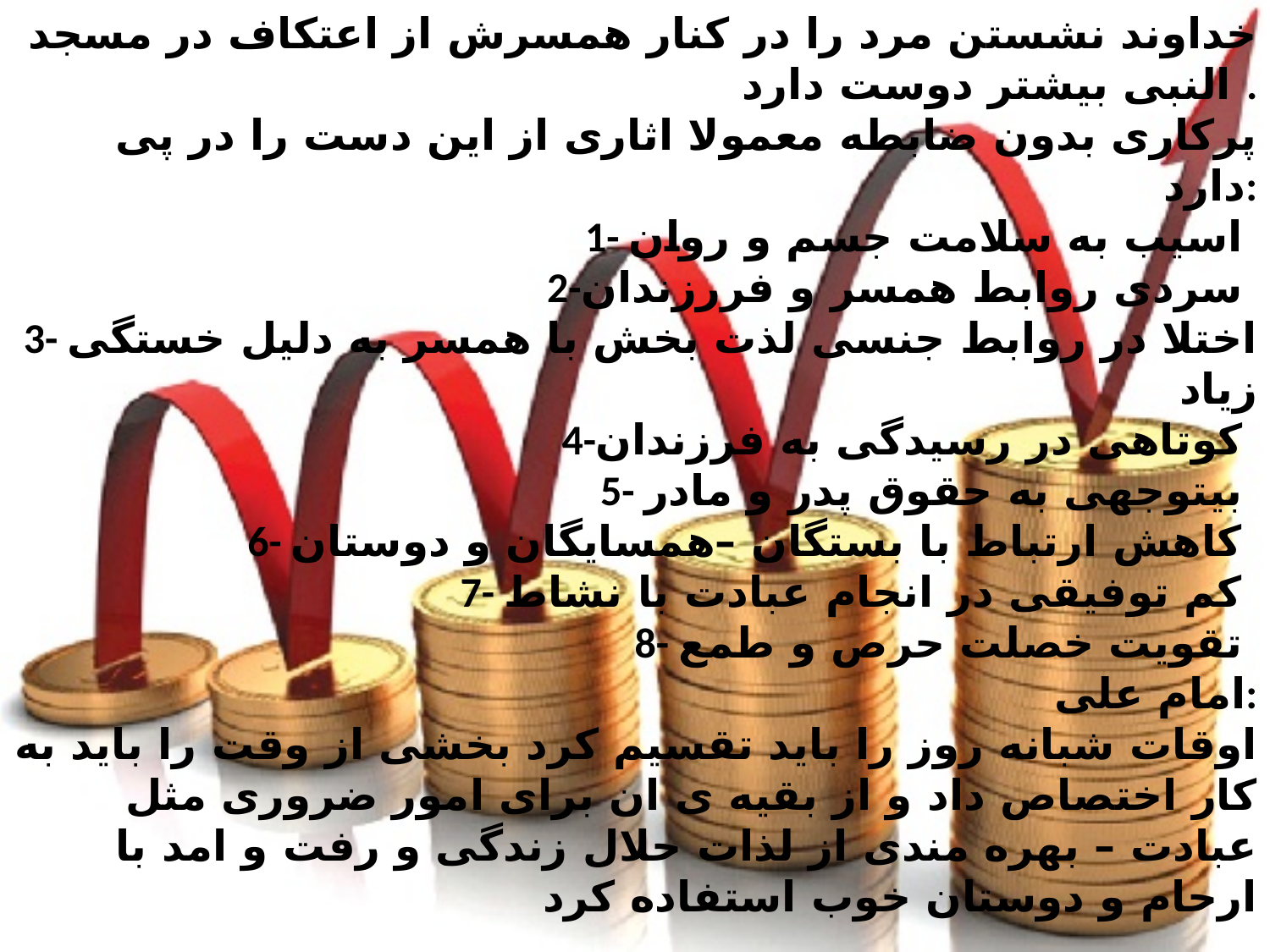

خداوند نشستن مرد را در کنار همسرش از اعتکاف در مسجد النبی بیشتر دوست دارد .
پرکاری بدون ضابطه معمولا اثاری از این دست را در پی دارد:
1- اسیب به سلامت جسم و روان
2-سردی روابط همسر و فررزندان
3- اختلا در روابط جنسی لذت بخش با همسر به دلیل خستگی زیاد
4-کوتاهی در رسیدگی به فرزندان
5- بیتوجهی به حقوق پدر و مادر
6- کاهش ارتباط با بستگان –همسایگان و دوستان
7- کم توفیقی در انجام عبادت با نشاط
8- تقویت خصلت حرص و طمع
امام علی:
اوقات شبانه روز را باید تقسیم کرد بخشی از وقت را باید به کار اختصاص داد و از بقیه ی ان برای امور ضروری مثل عبادت – بهره مندی از لذات حلال زندگی و رفت و امد با ارحام و دوستان خوب استفاده کرد